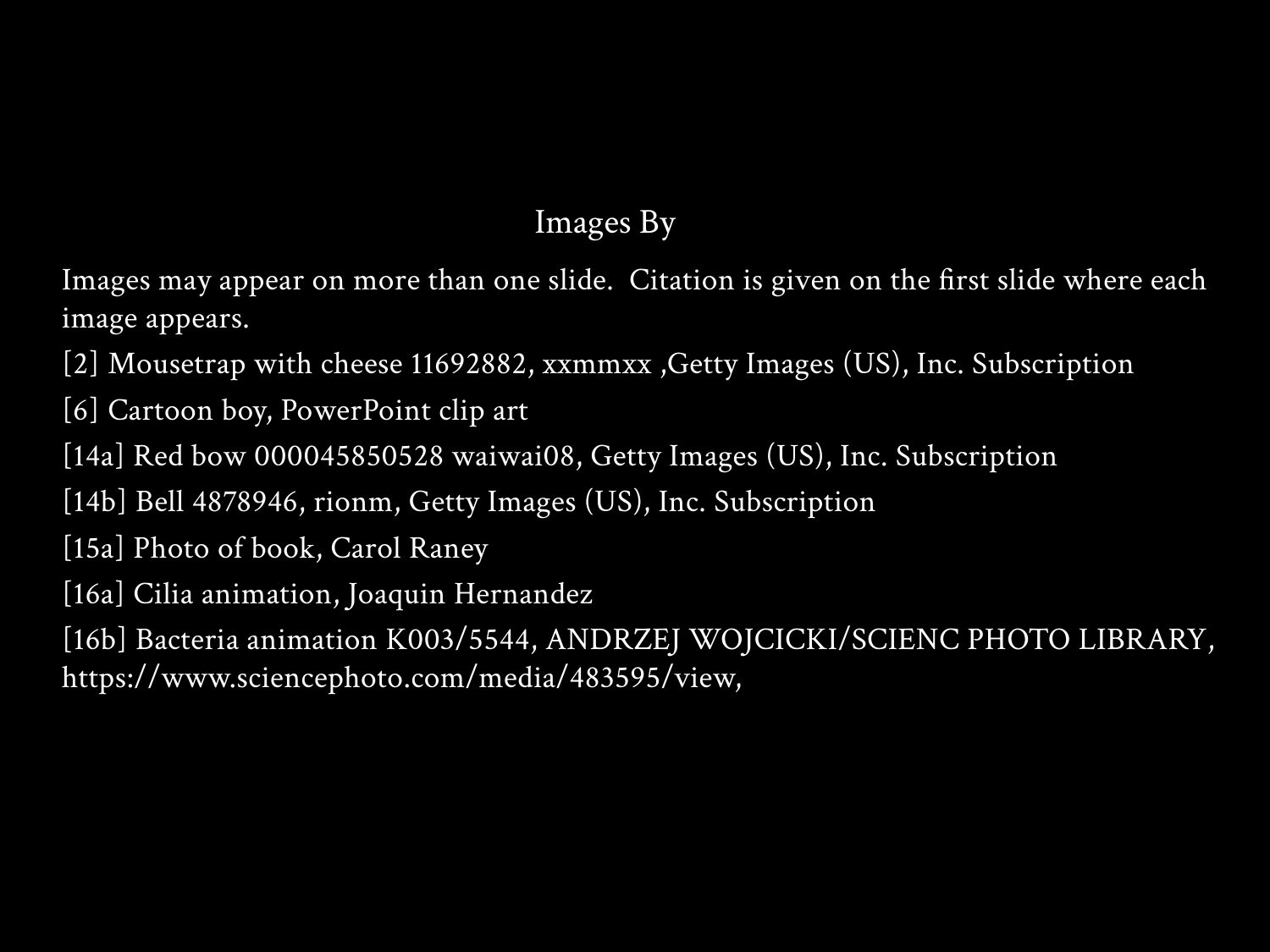

Images By
Images may appear on more than one slide.  Citation is given on the first slide where each image appears.
[2] Mousetrap with cheese 11692882, xxmmxx ,Getty Images (US), Inc. Subscription
[6] Cartoon boy, PowerPoint clip art
[14a] Red bow 000045850528 waiwai08, Getty Images (US), Inc. Subscription
[14b] Bell 4878946, rionm, Getty Images (US), Inc. Subscription
[15a] Photo of book, Carol Raney
[16a] Cilia animation, Joaquin Hernandez
[16b] Bacteria animation K003/5544, ANDRZEJ WOJCICKI/SCIENC PHOTO LIBRARY, https://www.sciencephoto.com/media/483595/view,